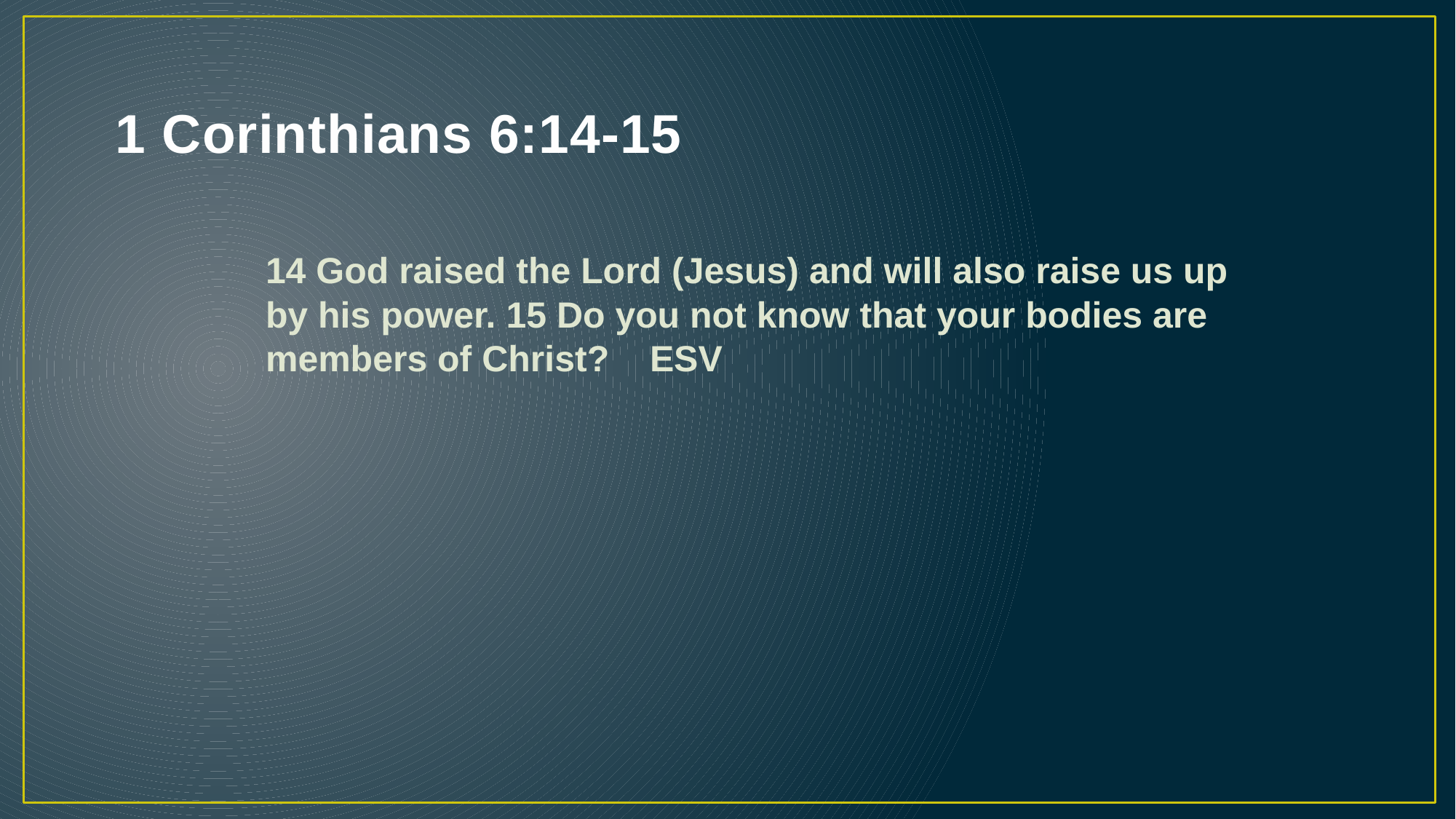

# 1 Corinthians 6:14-15

14 God raised the Lord (Jesus) and will also raise us up by his power. 15 Do you not know that your bodies are members of Christ?    ESV